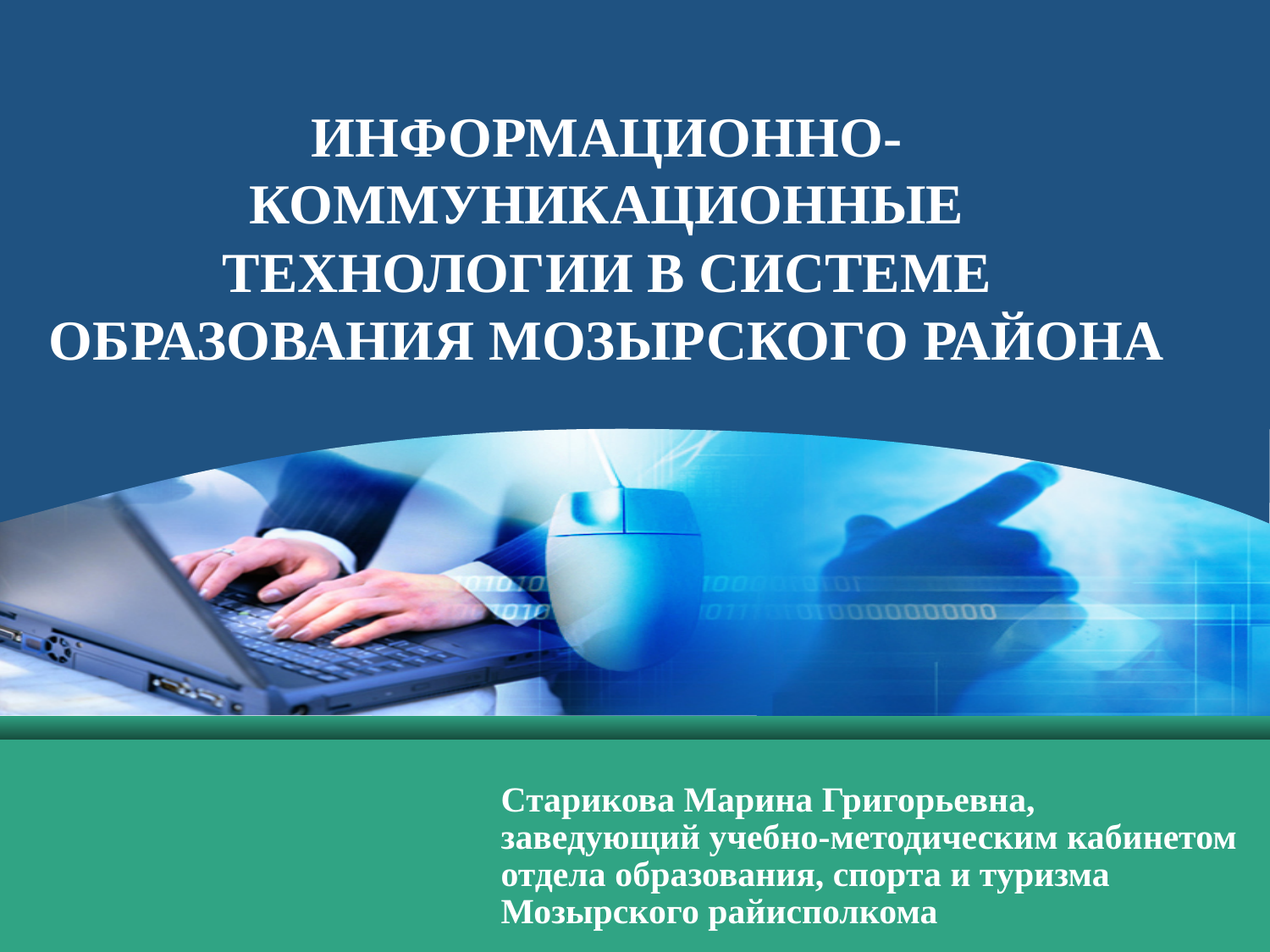

# ИНФОРМАЦИОННО-КОММУНИКАЦИОННЫЕ ТЕХНОЛОГИИ В СИСТЕМЕ ОБРАЗОВАНИЯ МОЗЫРСКОГО РАЙОНА
Старикова Марина Григорьевна,
заведующий учебно-методическим кабинетом
отдела образования, спорта и туризма Мозырского райисполкома